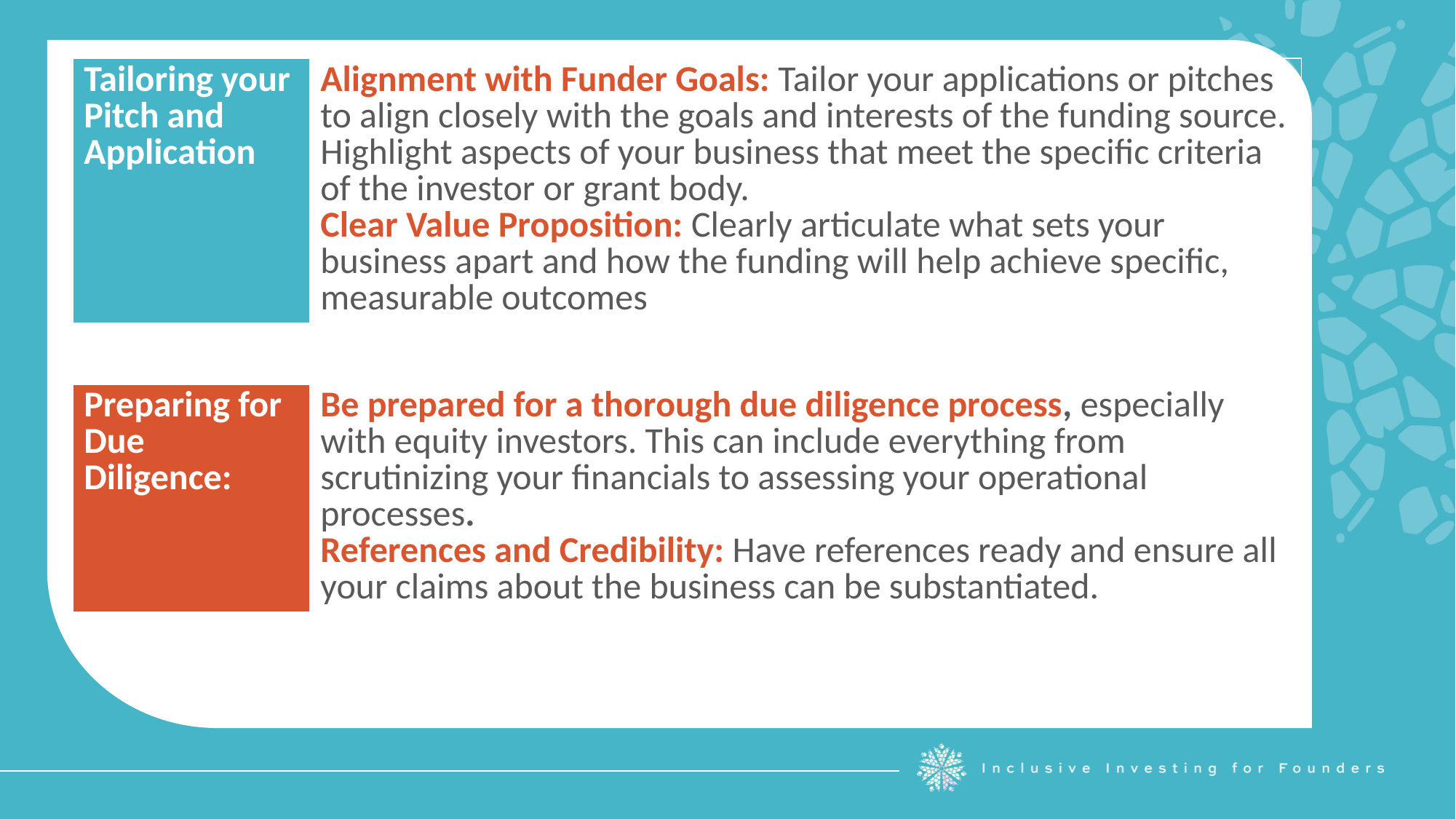

| Tailoring your Pitch and Application | Alignment with Funder Goals: Tailor your applications or pitches to align closely with the goals and interests of the funding source. Highlight aspects of your business that meet the specific criteria of the investor or grant body. Clear Value Proposition: Clearly articulate what sets your business apart and how the funding will help achieve specific, measurable outcomes. |
| --- | --- |
Knowledge is Power

| Preparing for Due Diligence: | Be prepared for a thorough due diligence process, especially with equity investors. This can include everything from scrutinizing your financials to assessing your operational processes. References and Credibility: Have references ready and ensure all your claims about the business can be substantiated. |
| --- | --- |